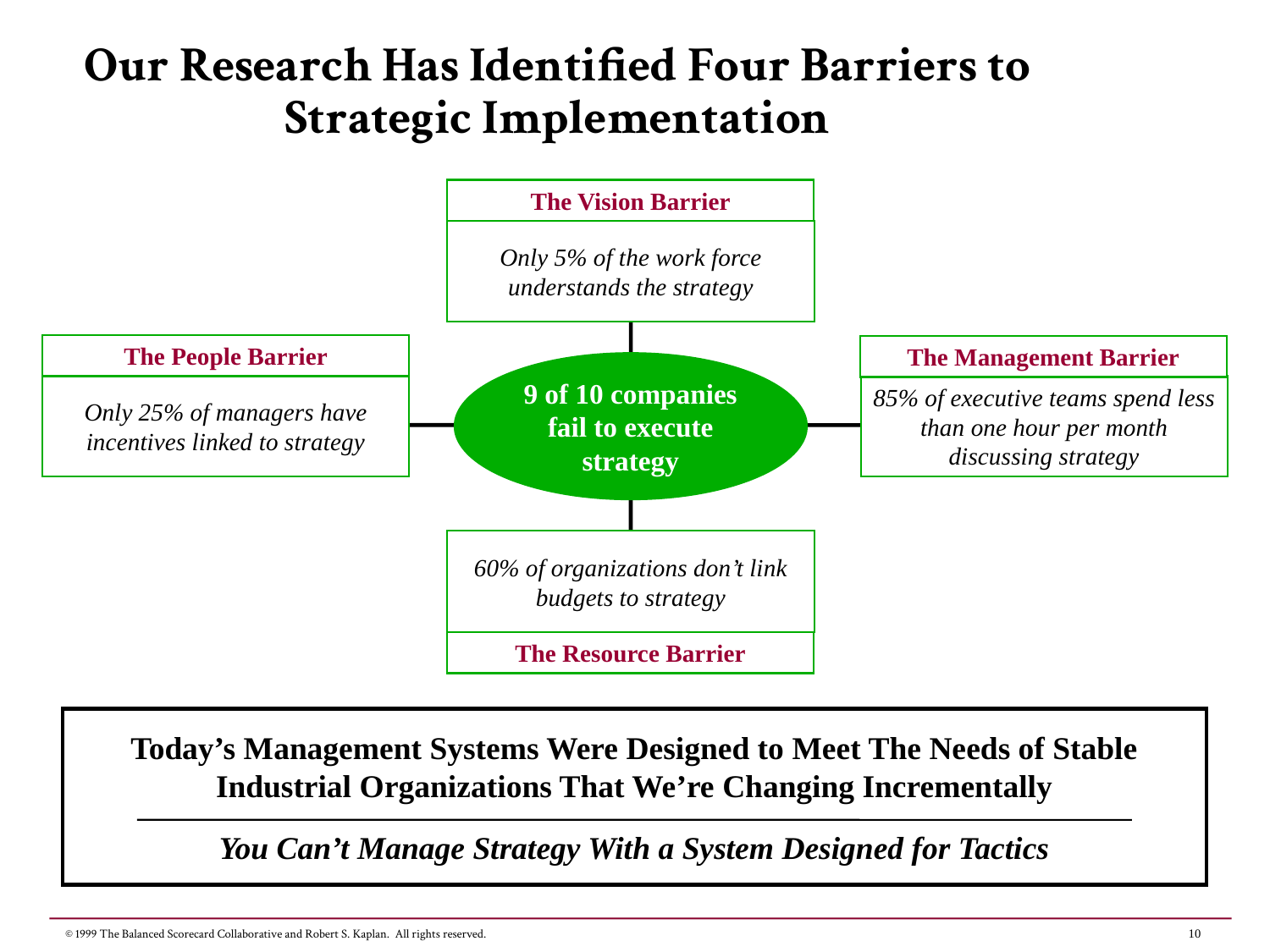

# Our Research Has Identified Four Barriers to Strategic Implementation
The Vision Barrier
Only 5% of the work force understands the strategy
The People Barrier
The Management Barrier
9 of 10 companies fail to execute strategy
Only 25% of managers have incentives linked to strategy
85% of executive teams spend less than one hour per month discussing strategy

60% of organizations don’t link budgets to strategy
The Resource Barrier
Today’s Management Systems Were Designed to Meet The Needs of Stable Industrial Organizations That We’re Changing Incrementally
You Can’t Manage Strategy With a System Designed for Tactics